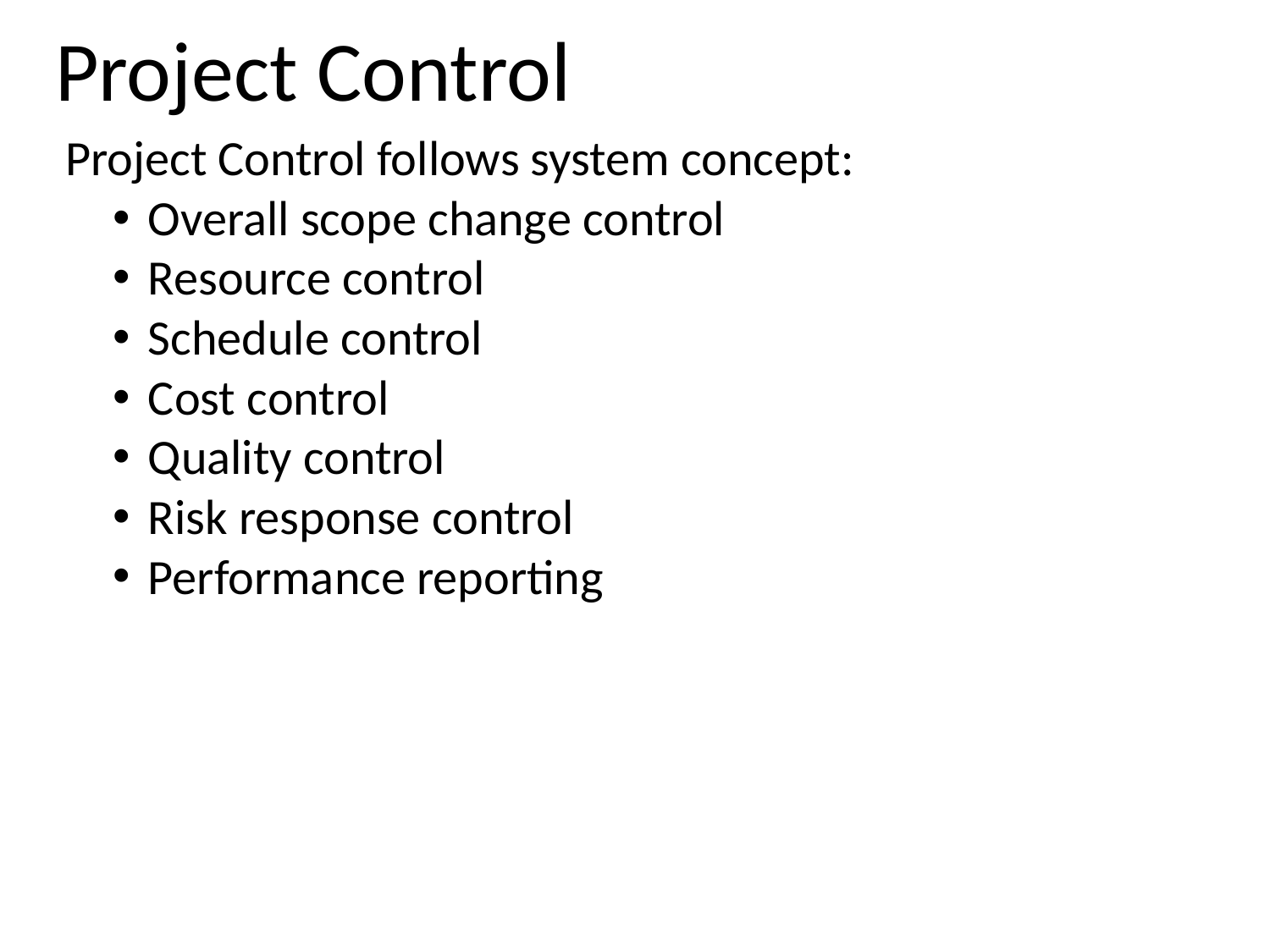

# Project Control
Project Control follows system concept:
 Overall scope change control
 Resource control
 Schedule control
 Cost control
 Quality control
 Risk response control
 Performance reporting